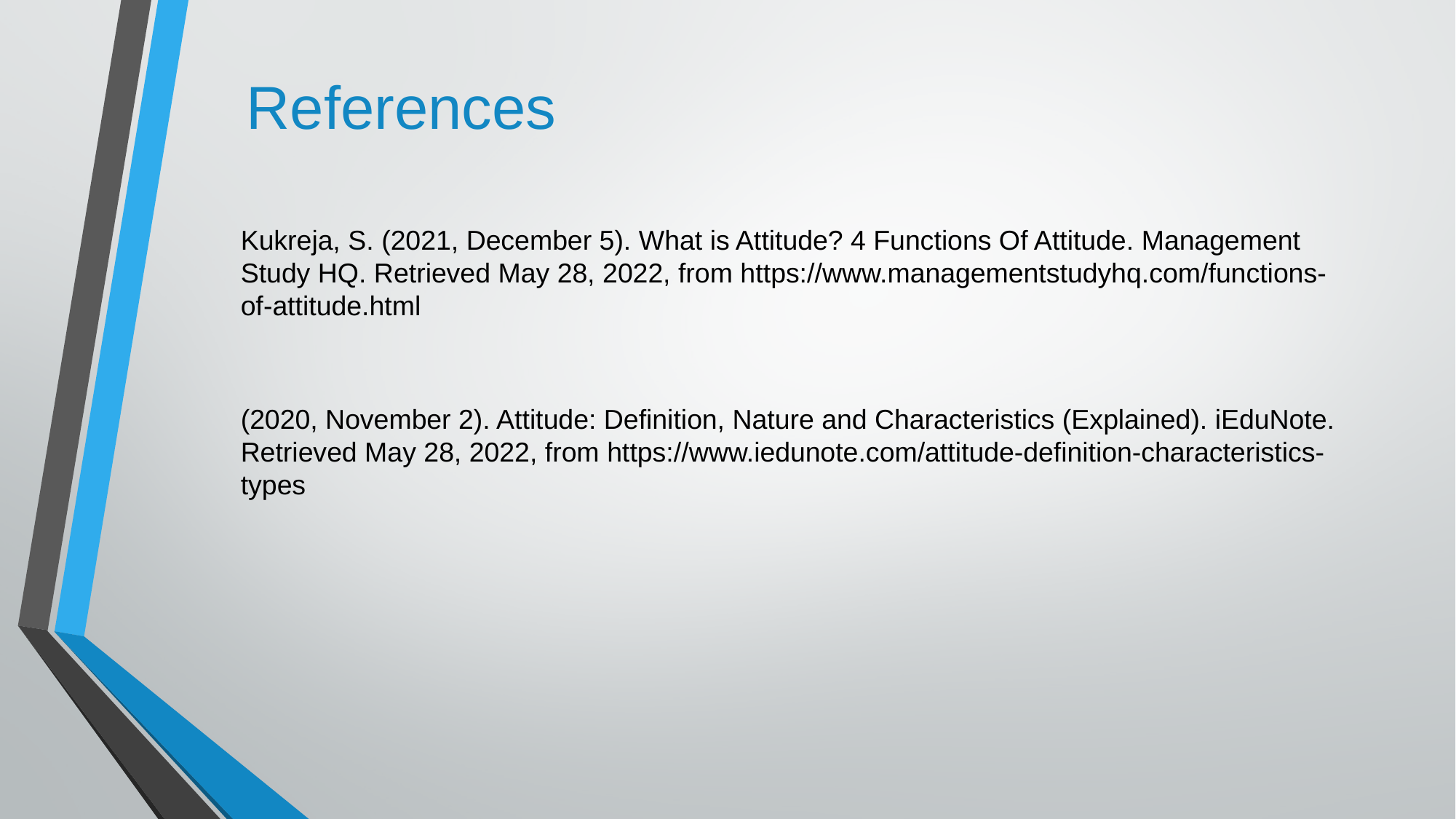

# References
Kukreja, S. (2021, December 5). What is Attitude? 4 Functions Of Attitude. Management Study HQ. Retrieved May 28, 2022, from https://www.managementstudyhq.com/functions-of-attitude.html
(2020, November 2). Attitude: Definition, Nature and Characteristics (Explained). iEduNote. Retrieved May 28, 2022, from https://www.iedunote.com/attitude-definition-characteristics-types